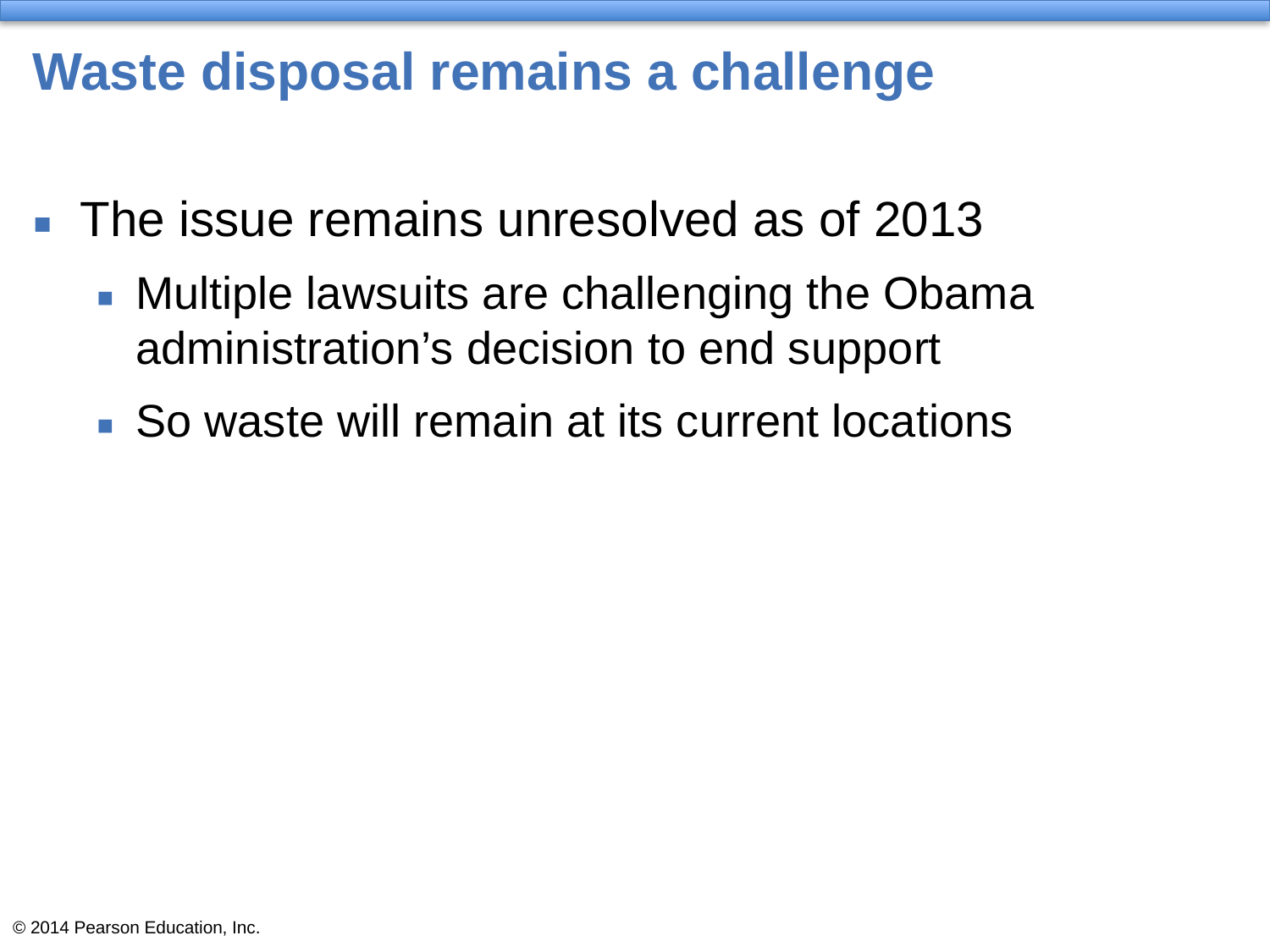

# Waste disposal remains a challenge
The issue remains unresolved as of 2013
Multiple lawsuits are challenging the Obama administration’s decision to end support
So waste will remain at its current locations